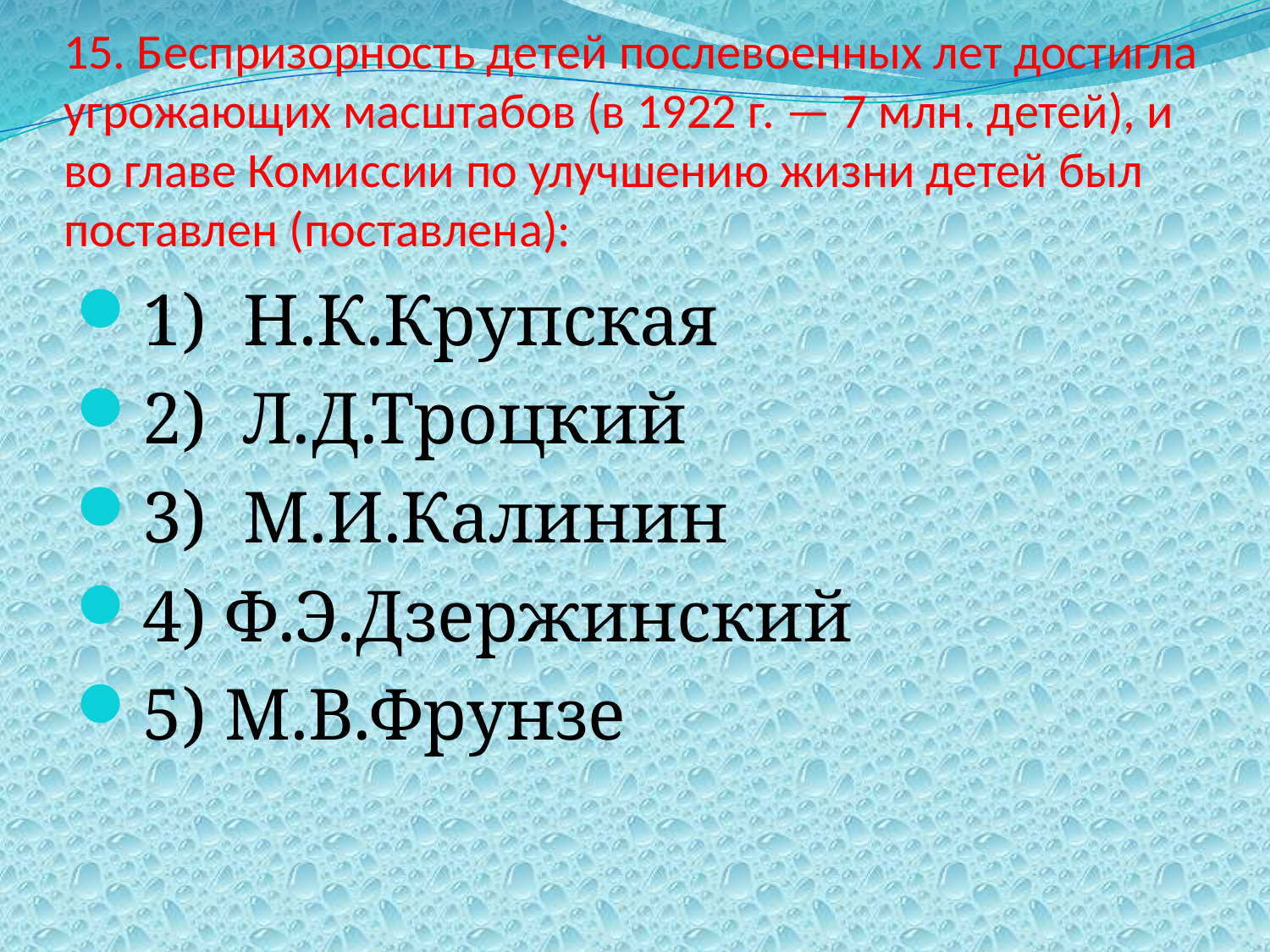

# 15. Беспризорность детей послевоенных лет достигла угрожающих масштабов (в 1922 г. — 7 млн. детей), и во главе Комиссии по улучшению жизни детей был поставлен (поставлена):
1)  Н.К.Крупская
2)  Л.Д.Троцкий
3)  М.И.Калинин
4) Ф.Э.Дзержинский
5) М.В.Фрунзе